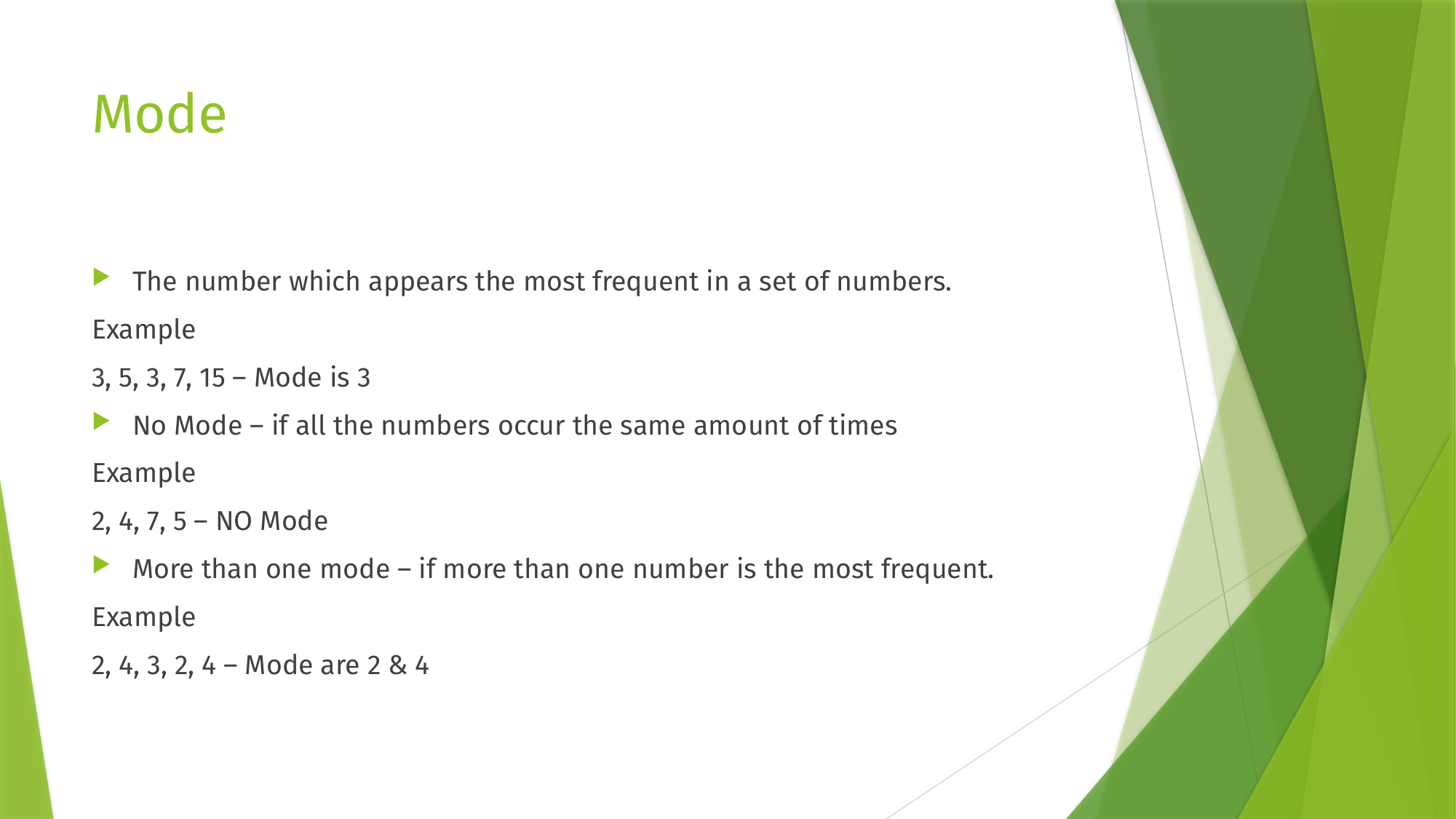

# Mode
The number which appears the most frequent in a set of numbers.
Example
3, 5, 3, 7, 15 – Mode is 3
No Mode – if all the numbers occur the same amount of times
Example
2, 4, 7, 5 – NO Mode
More than one mode – if more than one number is the most frequent.
Example
2, 4, 3, 2, 4 – Mode are 2 & 4